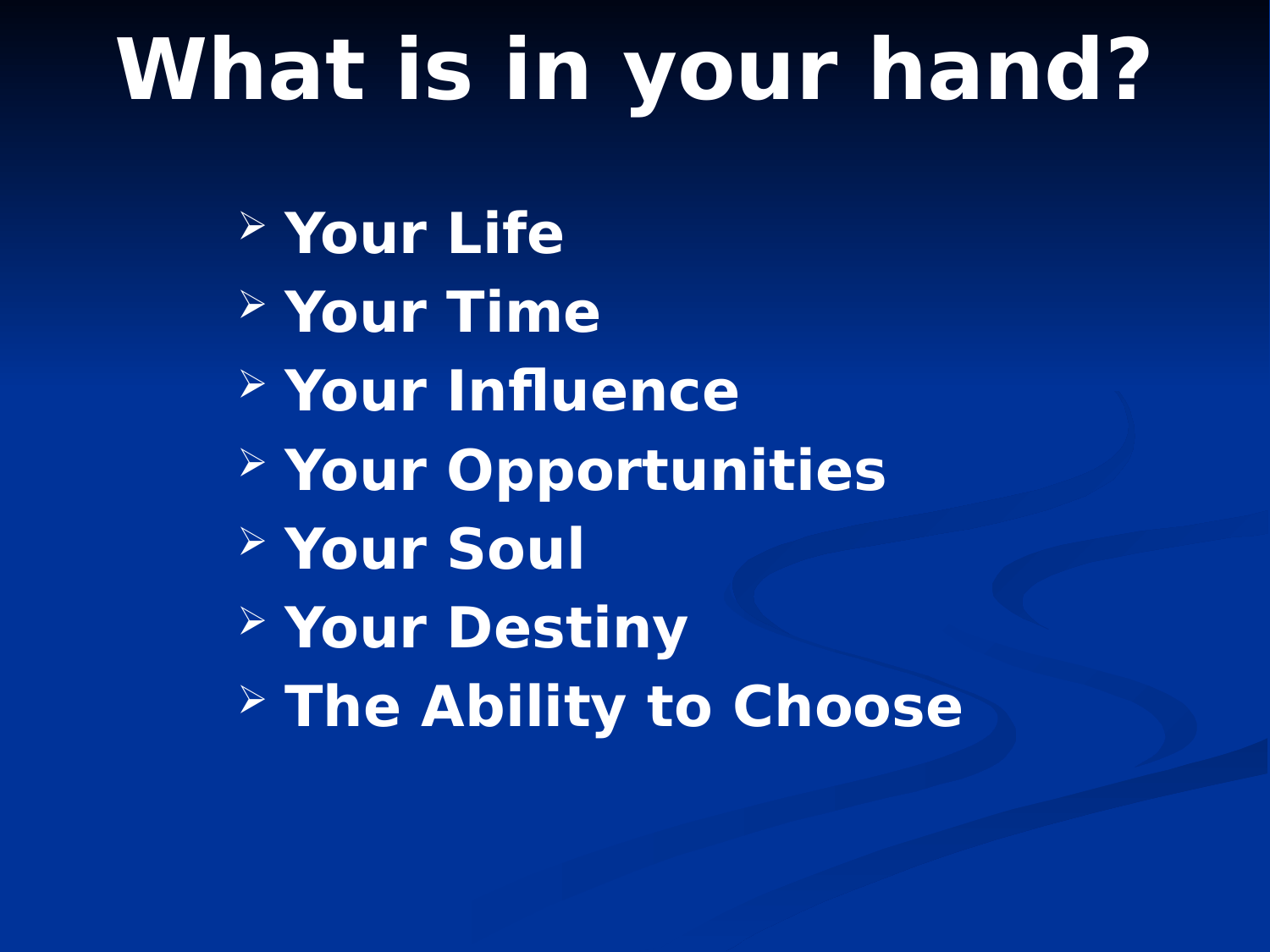

# What is in your hand?
Your Life
Your Time
Your Influence
Your Opportunities
Your Soul
Your Destiny
The Ability to Choose